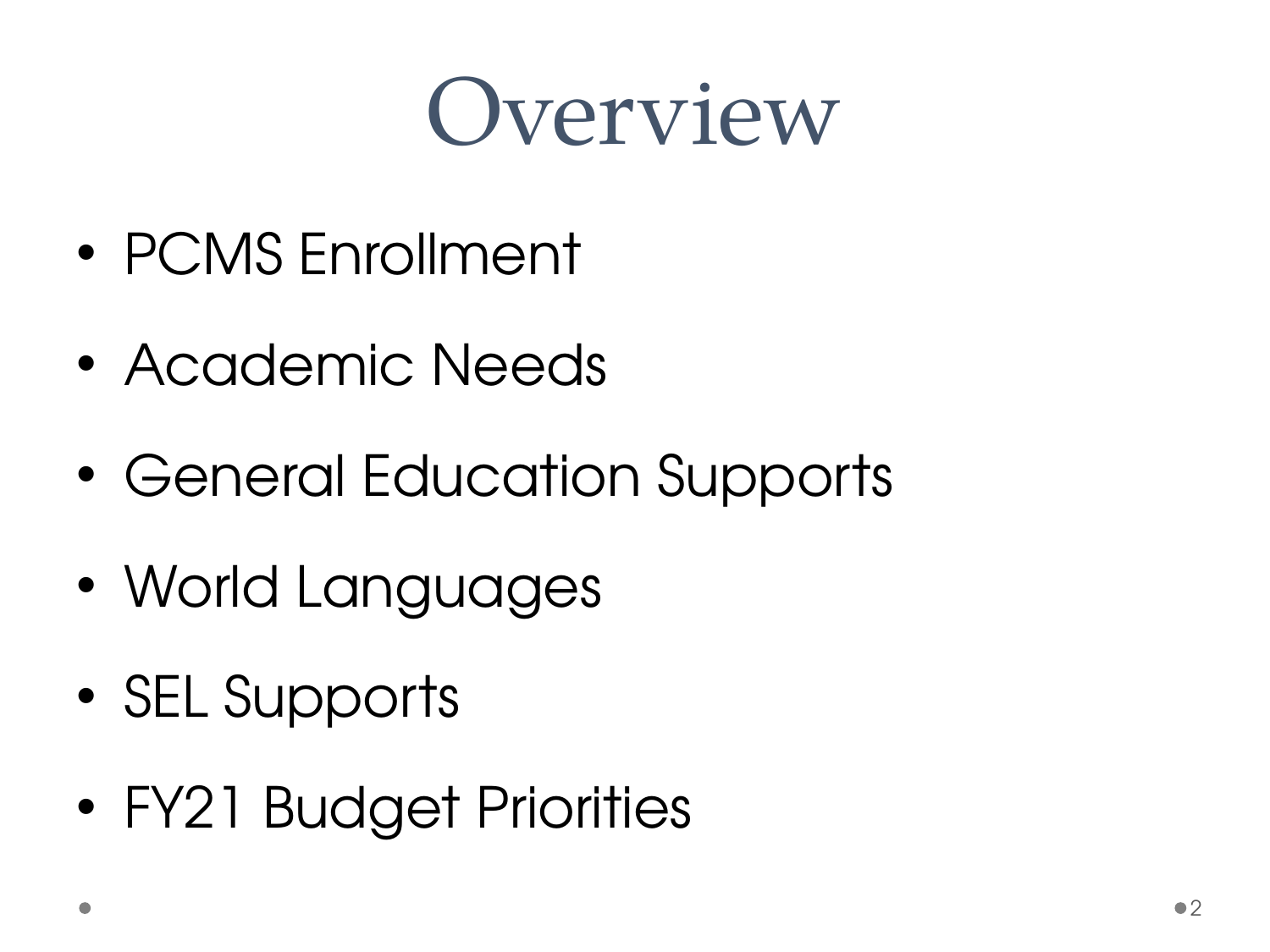

# Overview
PCMS Enrollment
Academic Needs
General Education Supports
World Languages
SEL Supports
FY21 Budget Priorities
2